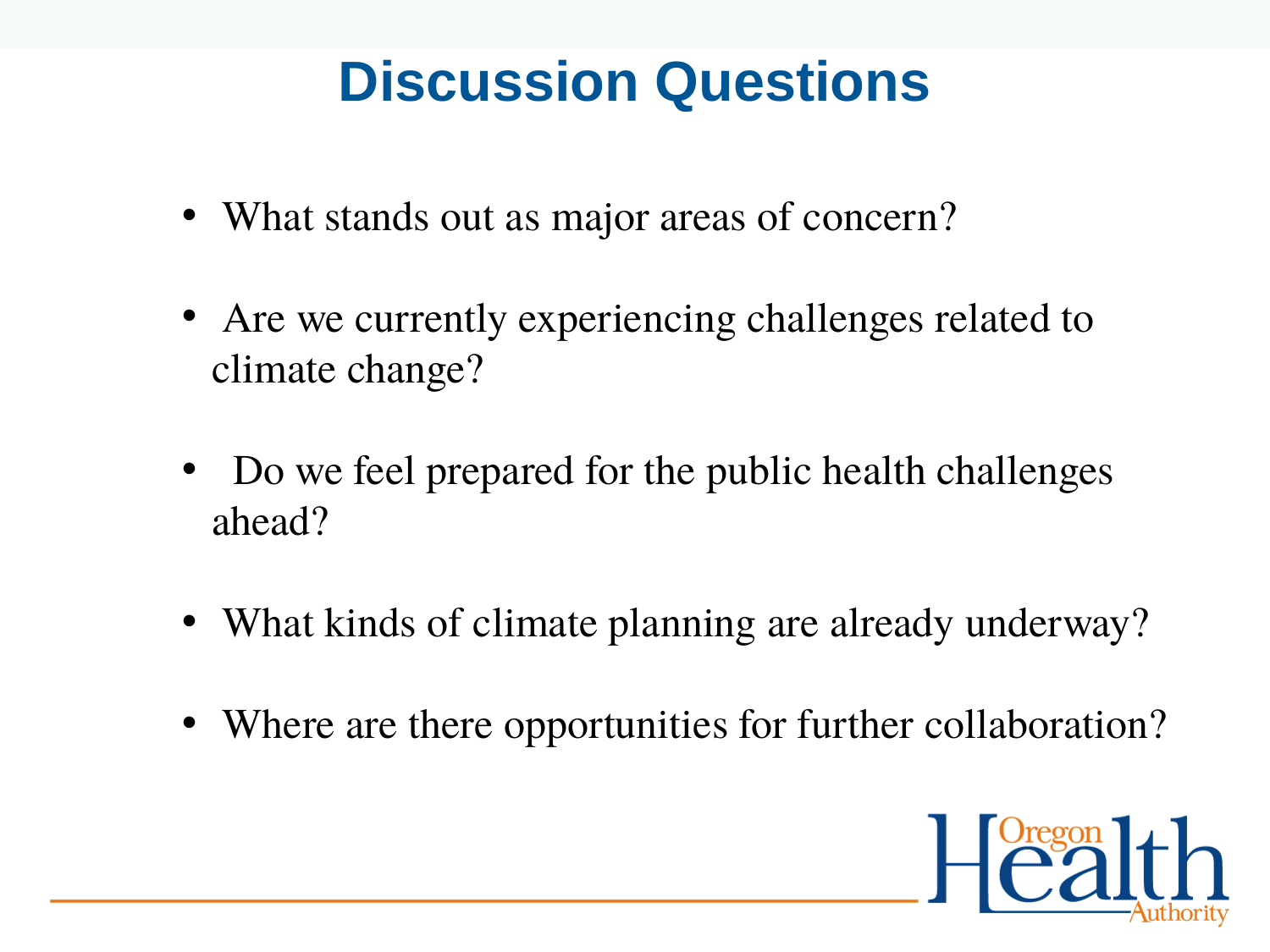

Discussion Questions
 What stands out as major areas of concern?

 Are we currently experiencing challenges related to climate change?

  Do we feel prepared for the public health challenges ahead?

 What kinds of climate planning are already underway?

 Where are there opportunities for further collaboration?